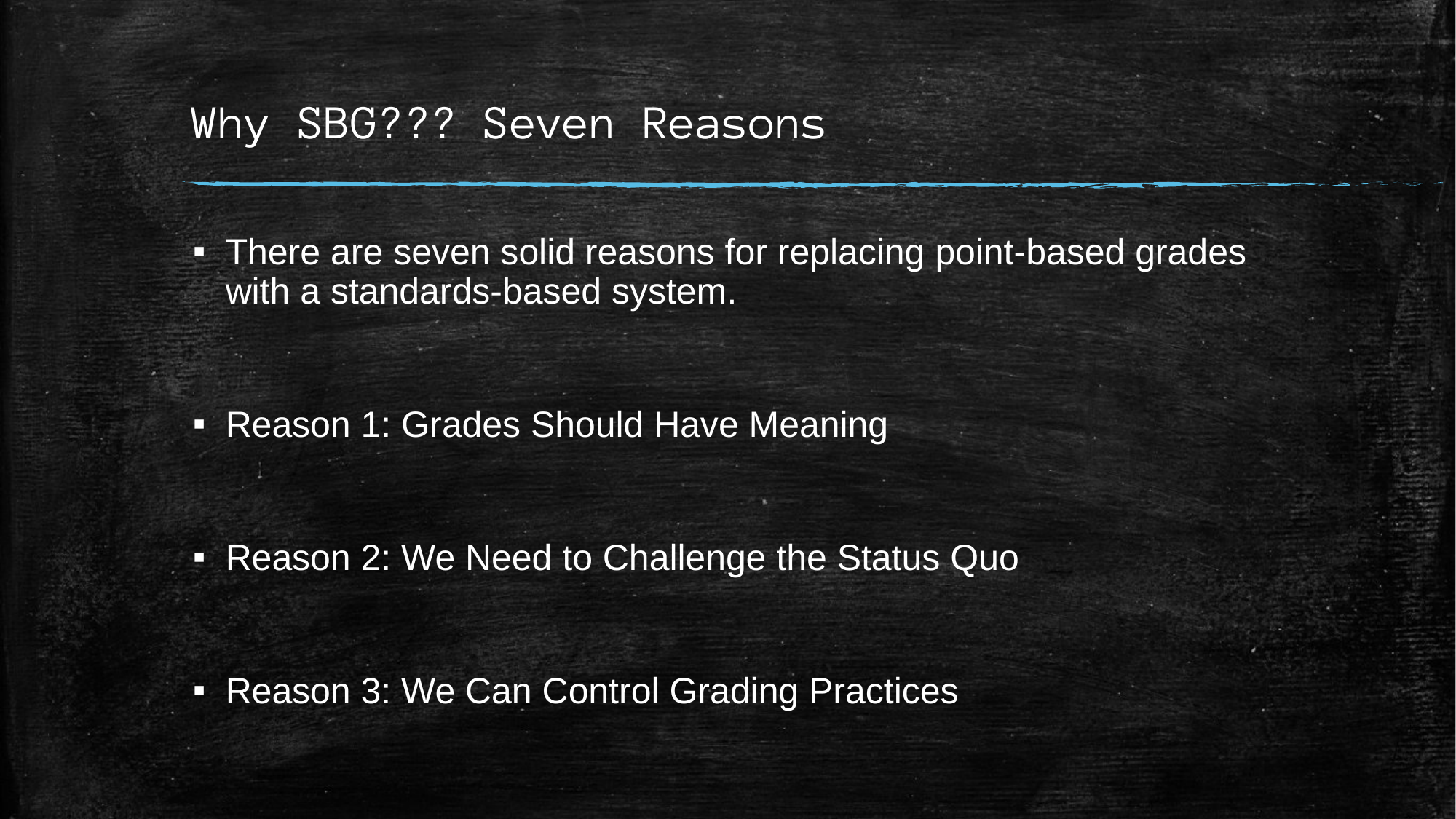

# Why SBG??? Seven Reasons
There are seven solid reasons for replacing point-based grades with a standards-based system.

Reason 1: Grades Should Have Meaning

Reason 2: We Need to Challenge the Status Quo

Reason 3: We Can Control Grading Practices